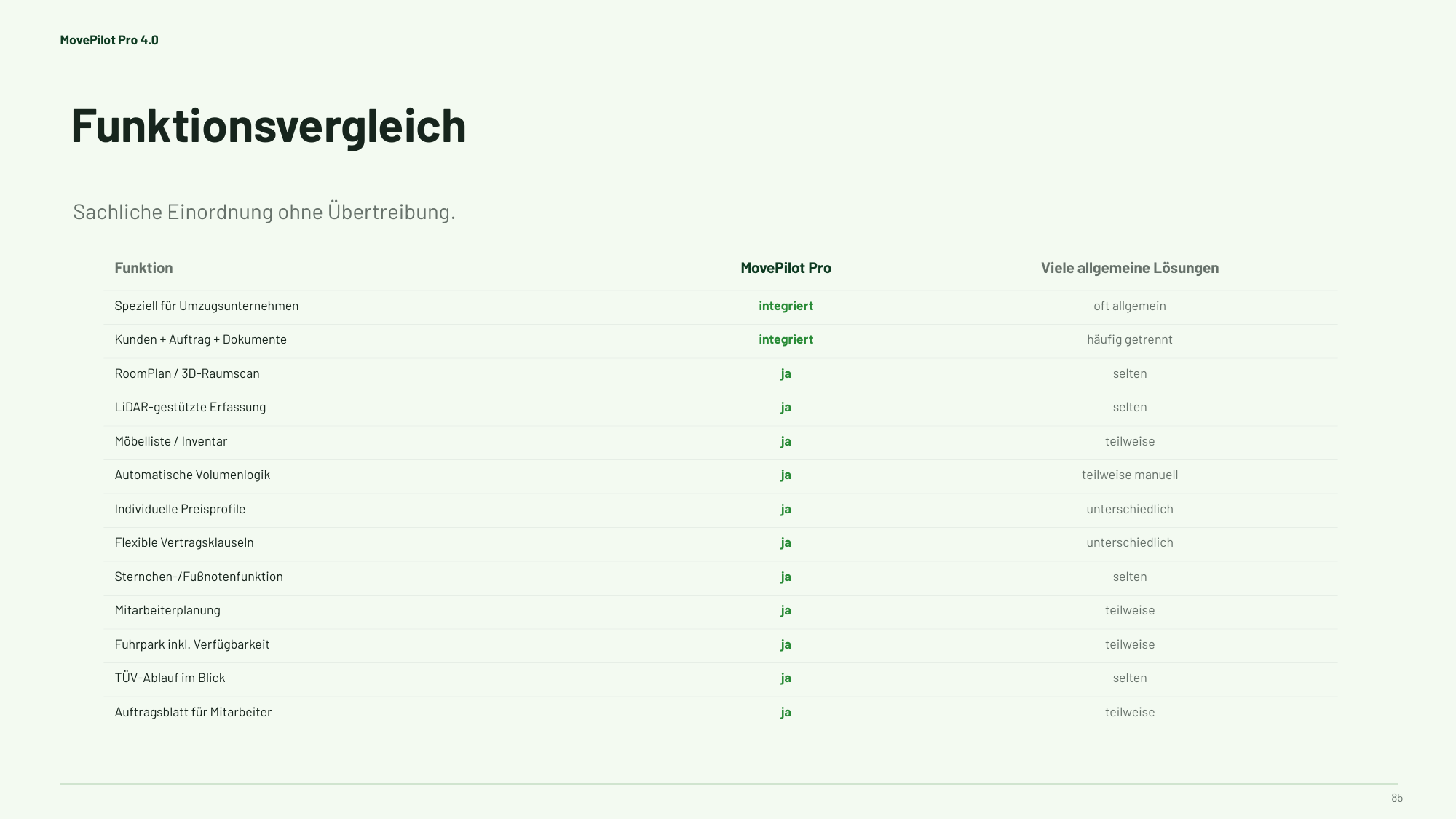

MovePilot Pro 4.0
Funktionsvergleich
Sachliche Einordnung ohne Übertreibung.
Funktion
MovePilot Pro
Viele allgemeine Lösungen

Speziell für Umzugsunternehmen
integriert
oft allgemein

Kunden + Auftrag + Dokumente
integriert
häufig getrennt

RoomPlan / 3D‑Raumscan
ja
selten

LiDAR‑gestützte Erfassung
ja
selten

Möbelliste / Inventar
ja
teilweise

Automatische Volumenlogik
ja
teilweise manuell

Individuelle Preisprofile
ja
unterschiedlich

Flexible Vertragsklauseln
ja
unterschiedlich

Sternchen‑/Fußnotenfunktion
ja
selten

Mitarbeiterplanung
ja
teilweise

Fuhrpark inkl. Verfügbarkeit
ja
teilweise

TÜV‑Ablauf im Blick
ja
selten

Auftragsblatt für Mitarbeiter
ja
teilweise

85